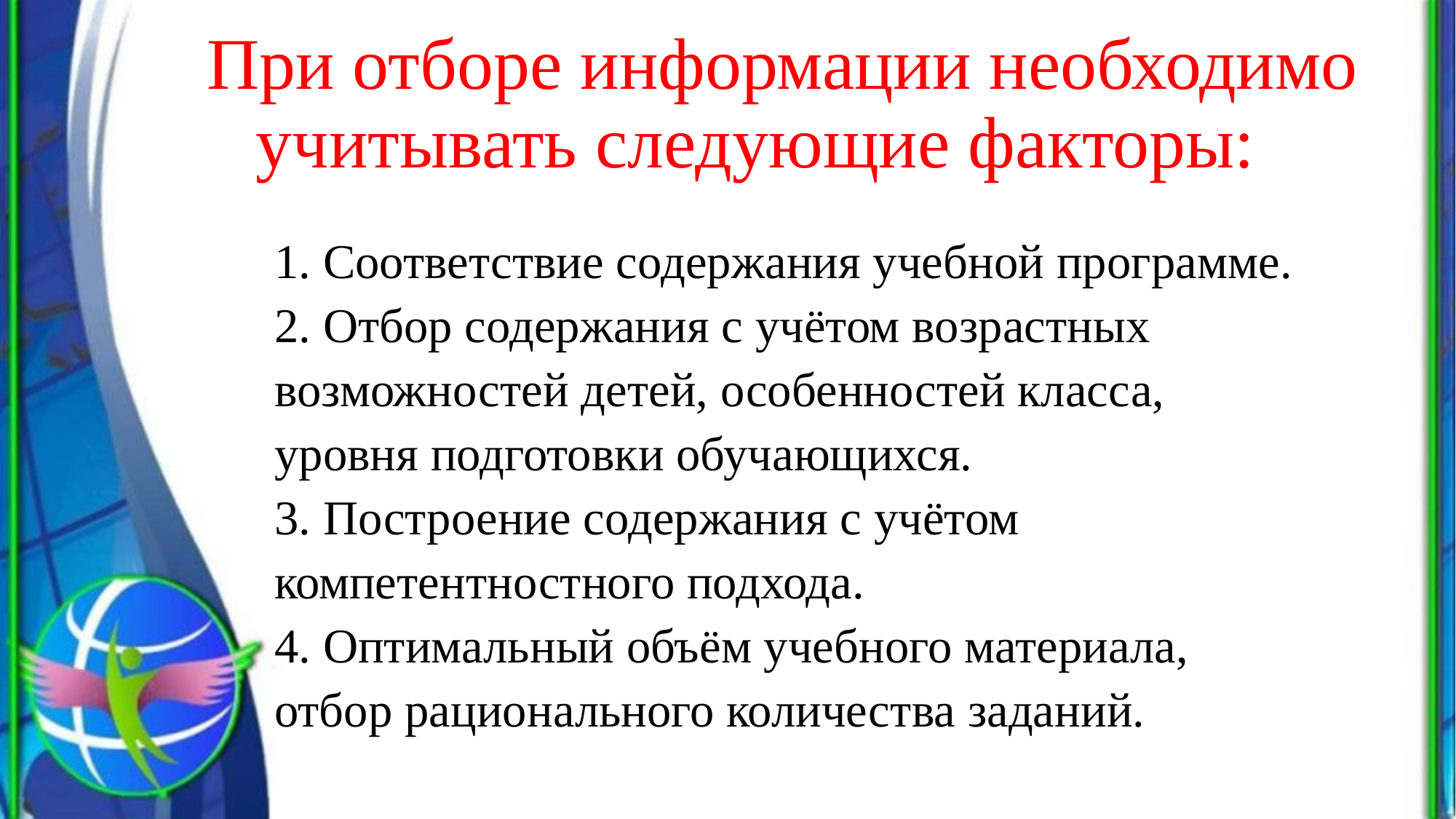

# При отборе информации необходимо учитывать следующие факторы:
1. Соответствие содержания учебной программе.
2. Отбор содержания с учётом возрастных возможностей детей, особенностей класса, уровня подготовки обучающихся.
3. Построение содержания с учётом компетентностного подхода.
4. Оптимальный объём учебного материала, отбор рационального количества заданий.